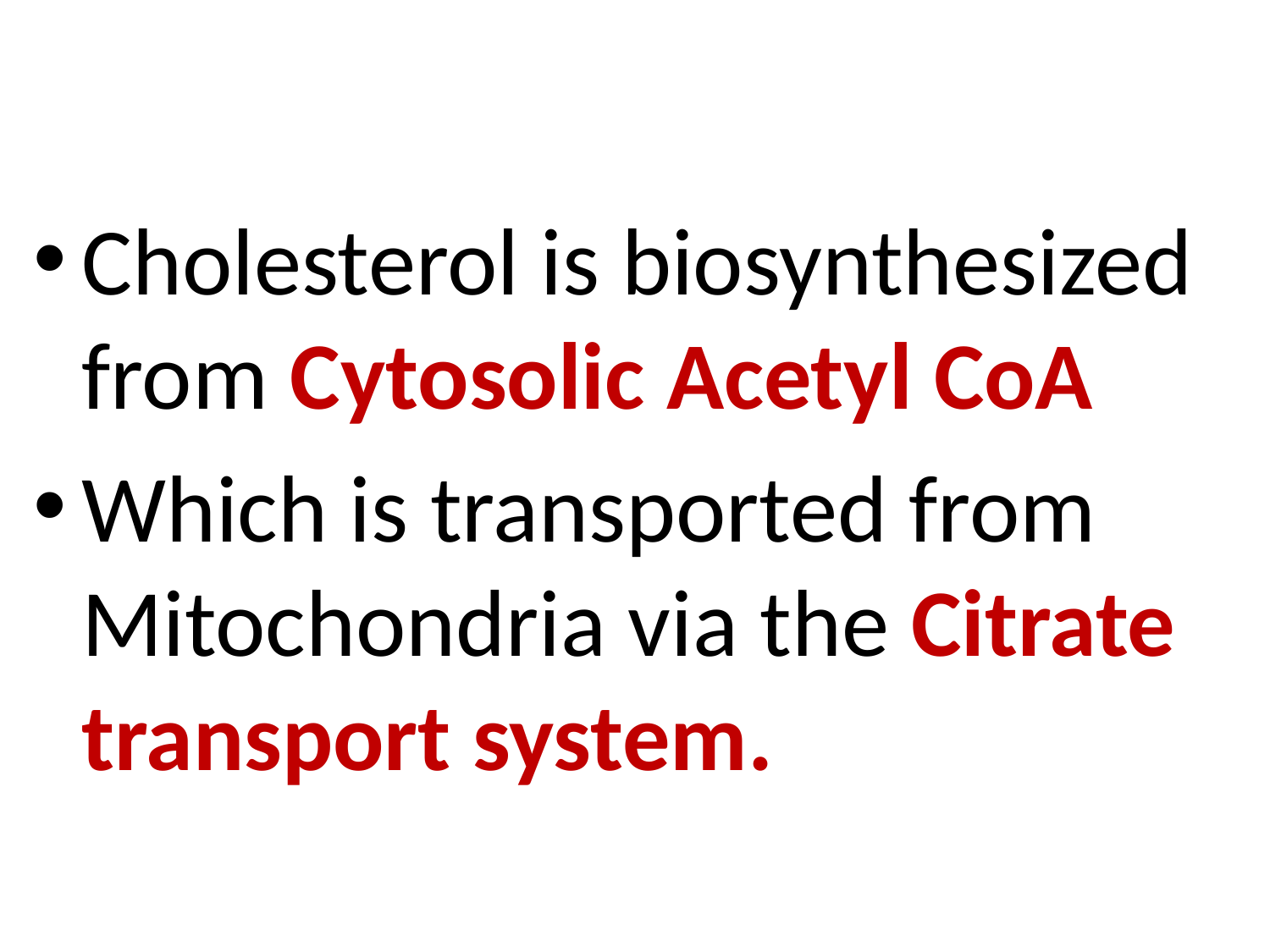

Cholesterol is biosynthesized from Cytosolic Acetyl CoA
Which is transported from Mitochondria via the Citrate transport system.